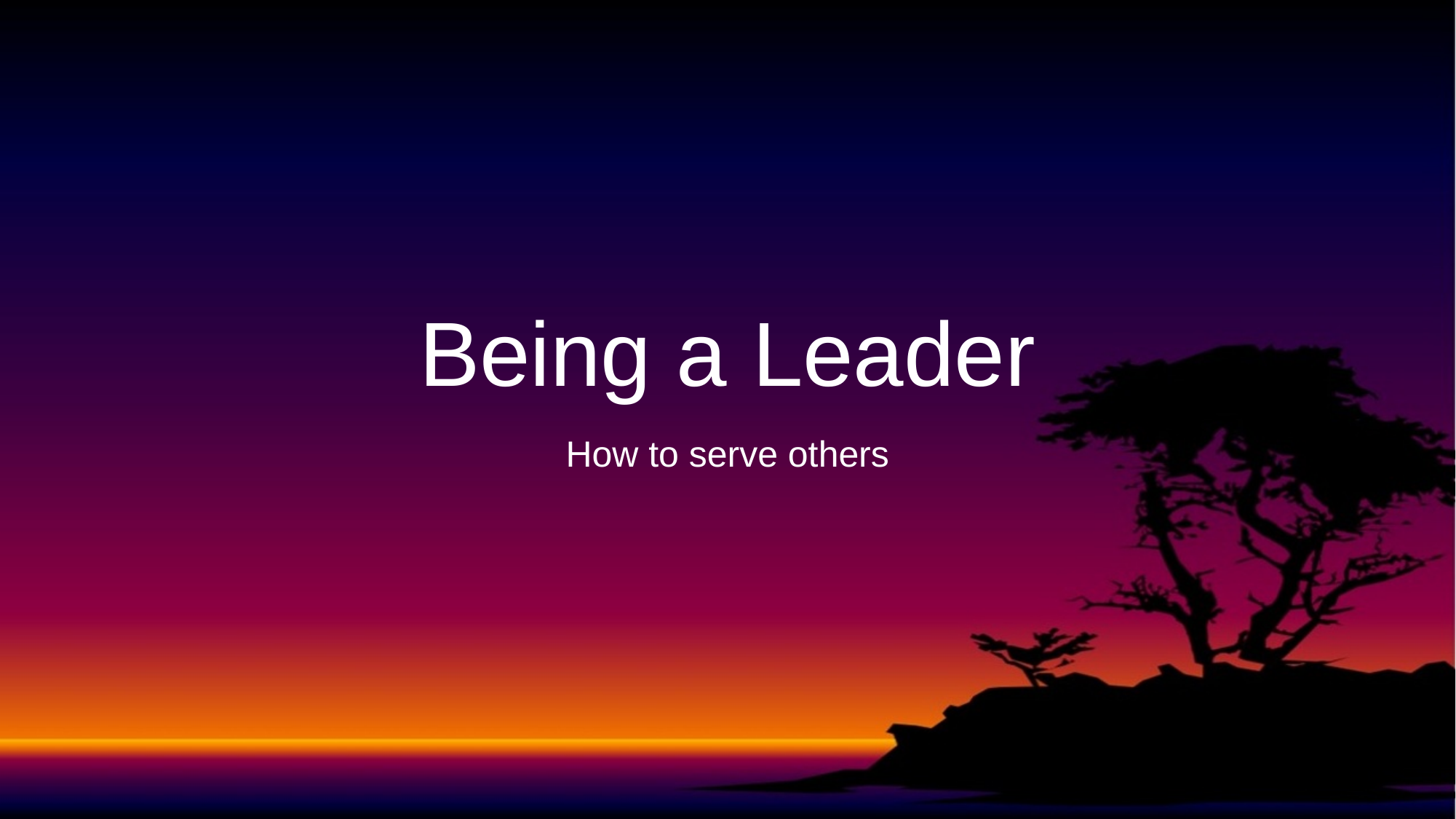

# Being a Leader
How to serve others